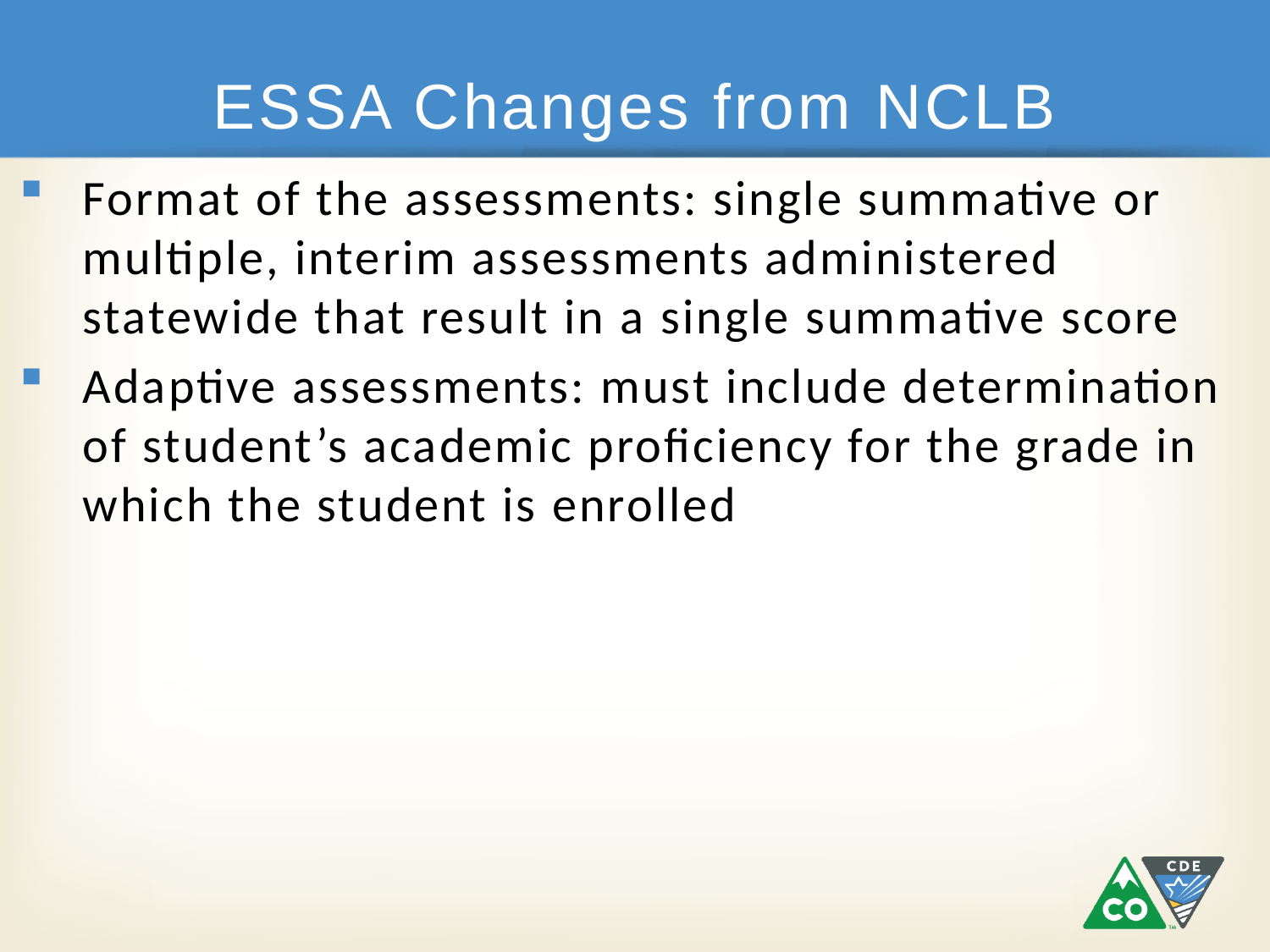

# ESSA Changes from NCLB
Format of the assessments: single summative or multiple, interim assessments administered statewide that result in a single summative score
Adaptive assessments: must include determination of student’s academic proficiency for the grade in which the student is enrolled